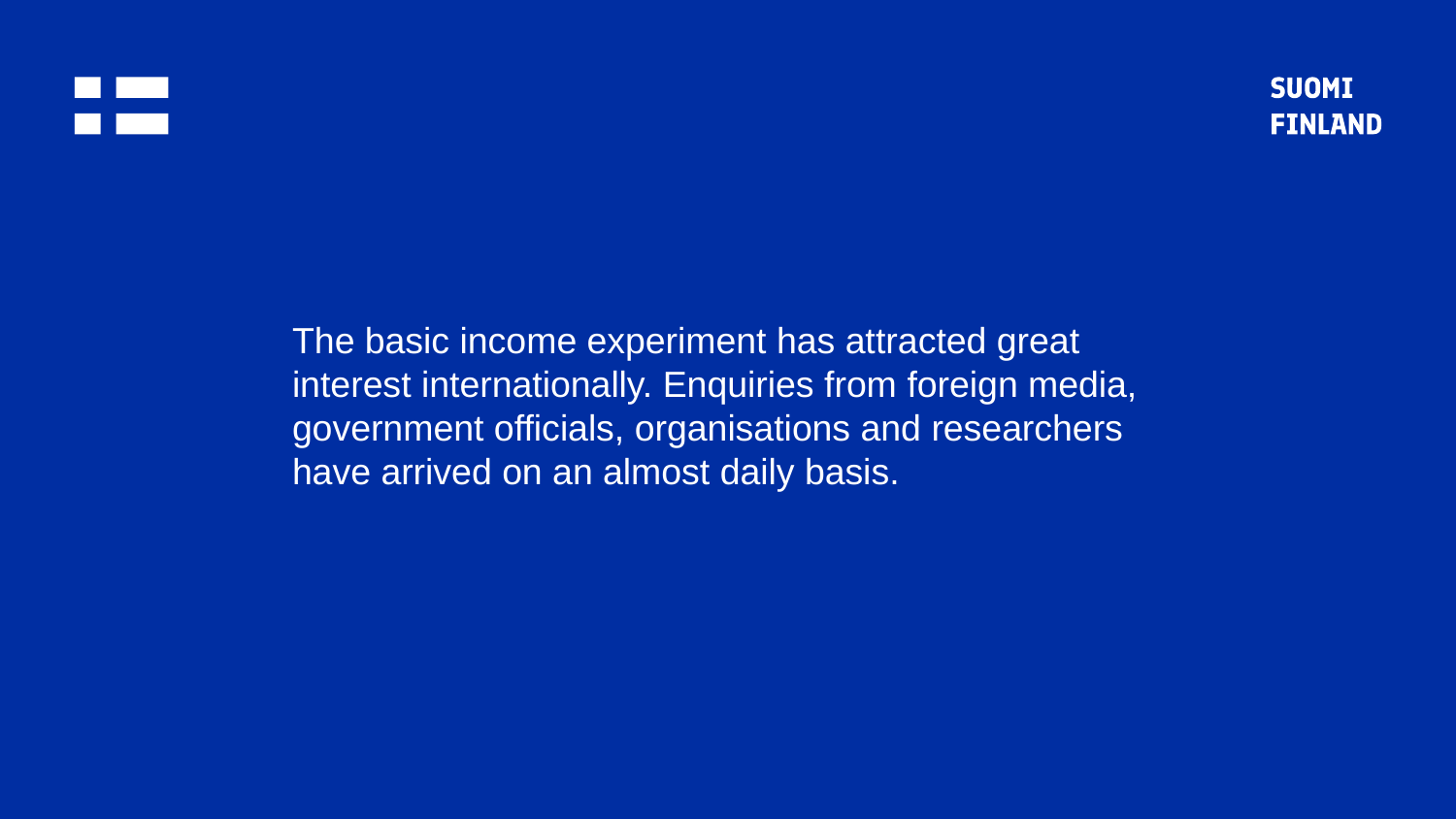

# The basic income experiment has attracted great interest internationally. Enquiries from foreign media, government officials, organisations and researchers have arrived on an almost daily basis.